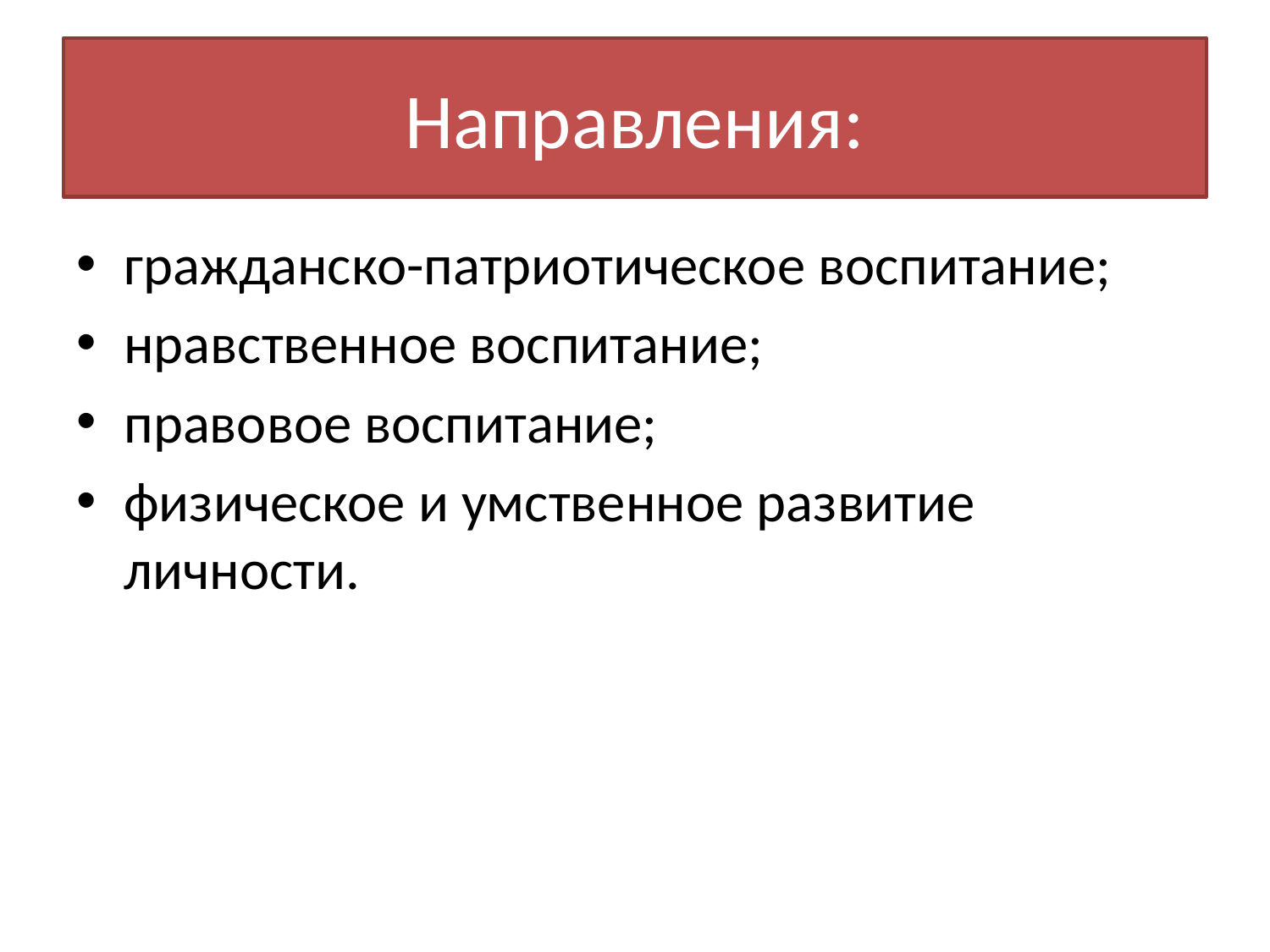

# Направления:
гражданско-патриотическое воспитание;
нравственное воспитание;
правовое воспитание;
физическое и умственное развитие личности.